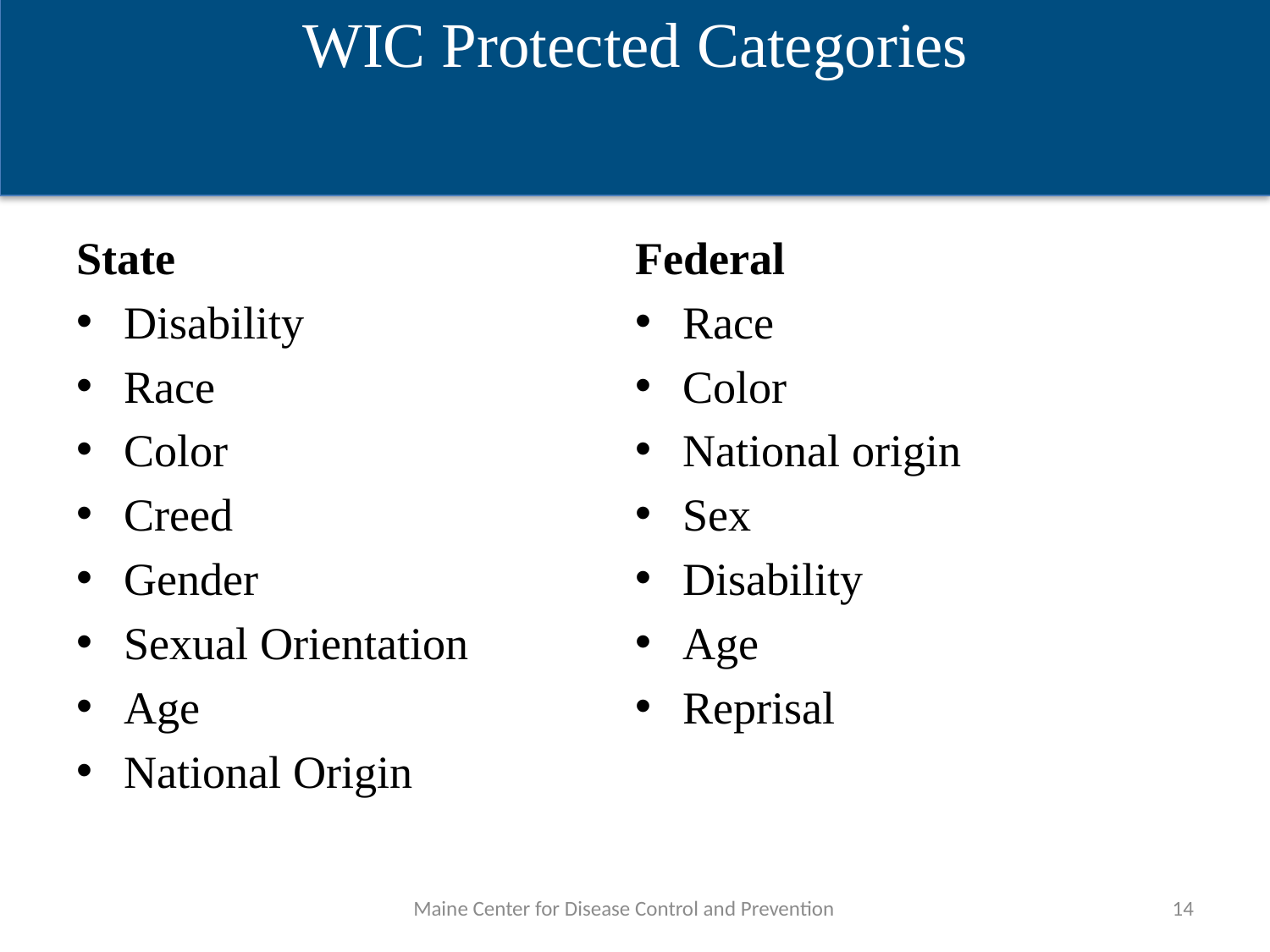

WIC Protected Categories

State
Disability
Race
Color
Creed
Gender
Sexual Orientation
Age
National Origin
Federal
Race
Color
National origin
Sex
Disability
Age
Reprisal
Maine Center for Disease Control and Prevention
14